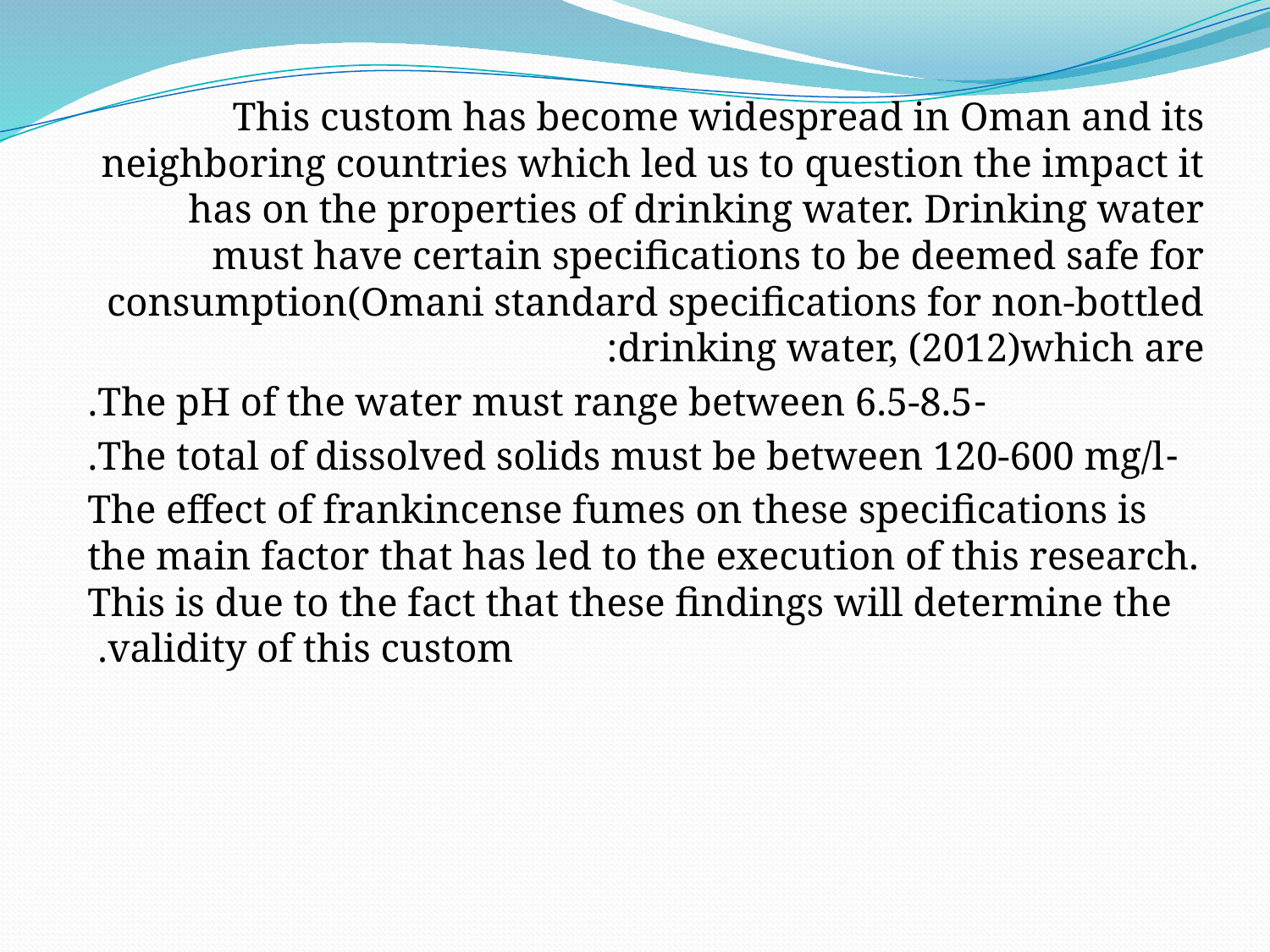

This custom has become widespread in Oman and its neighboring countries which led us to question the impact it has on the properties of drinking water. Drinking water must have certain specifications to be deemed safe for consumption(Omani standard specifications for non-bottled drinking water, (2012)which are:
-The pH of the water must range between 6.5-8.5.
-The total of dissolved solids must be between 120-600 mg/l.
The effect of frankincense fumes on these specifications is the main factor that has led to the execution of this research. This is due to the fact that these findings will determine the validity of this custom.